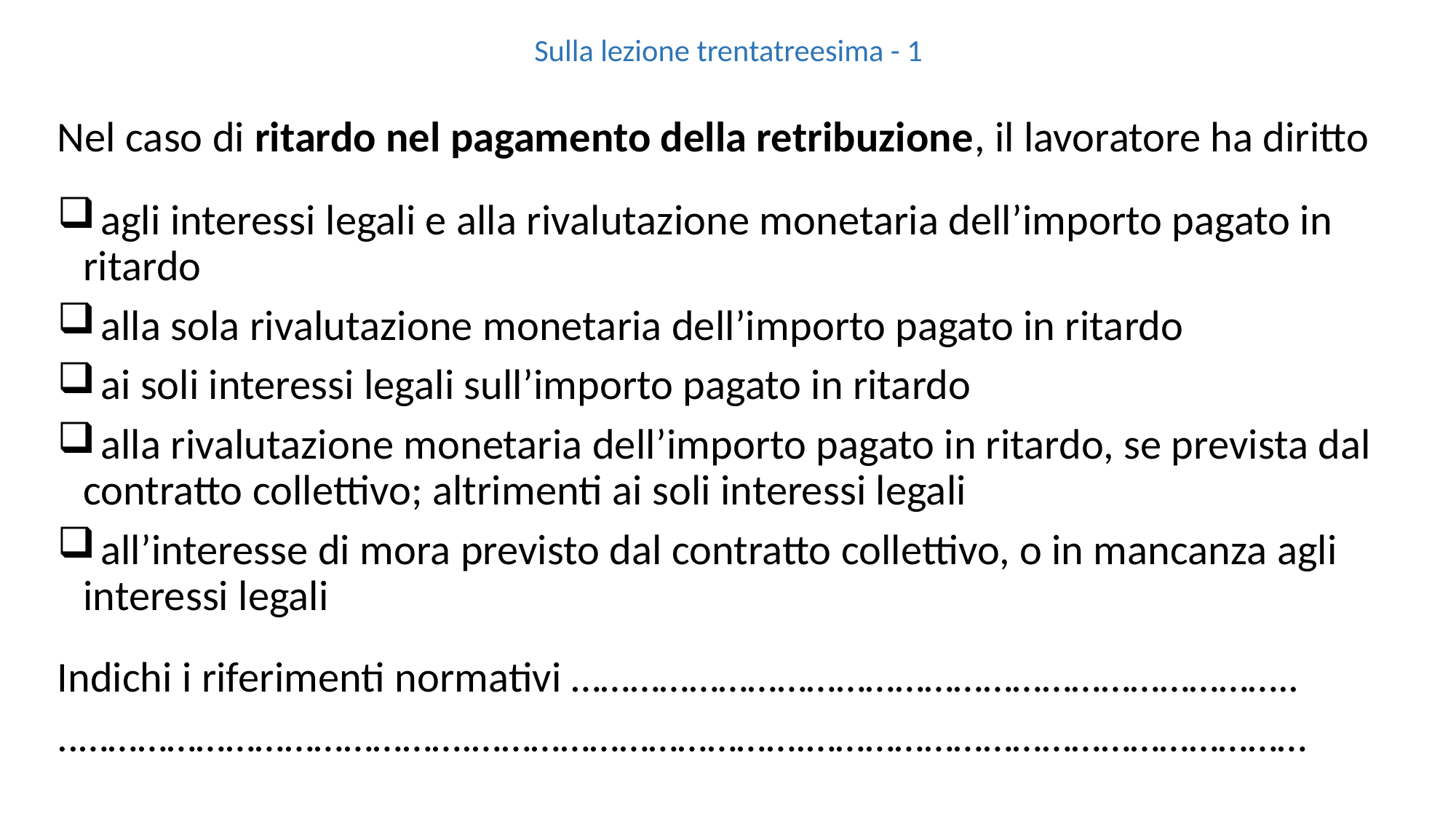

# Sulla lezione trentatreesima - 1
Nel caso di ritardo nel pagamento della retribuzione, il lavoratore ha diritto

 agli interessi legali e alla rivalutazione monetaria dell’importo pagato in ritardo
 alla sola rivalutazione monetaria dell’importo pagato in ritardo
 ai soli interessi legali sull’importo pagato in ritardo
 alla rivalutazione monetaria dell’importo pagato in ritardo, se prevista dal contratto collettivo; altrimenti ai soli interessi legali
 all’interesse di mora previsto dal contratto collettivo, o in mancanza agli interessi legali

Indichi i riferimenti normativi ………………………………………………………………..
..………………………………….…………………………….……………………………………………